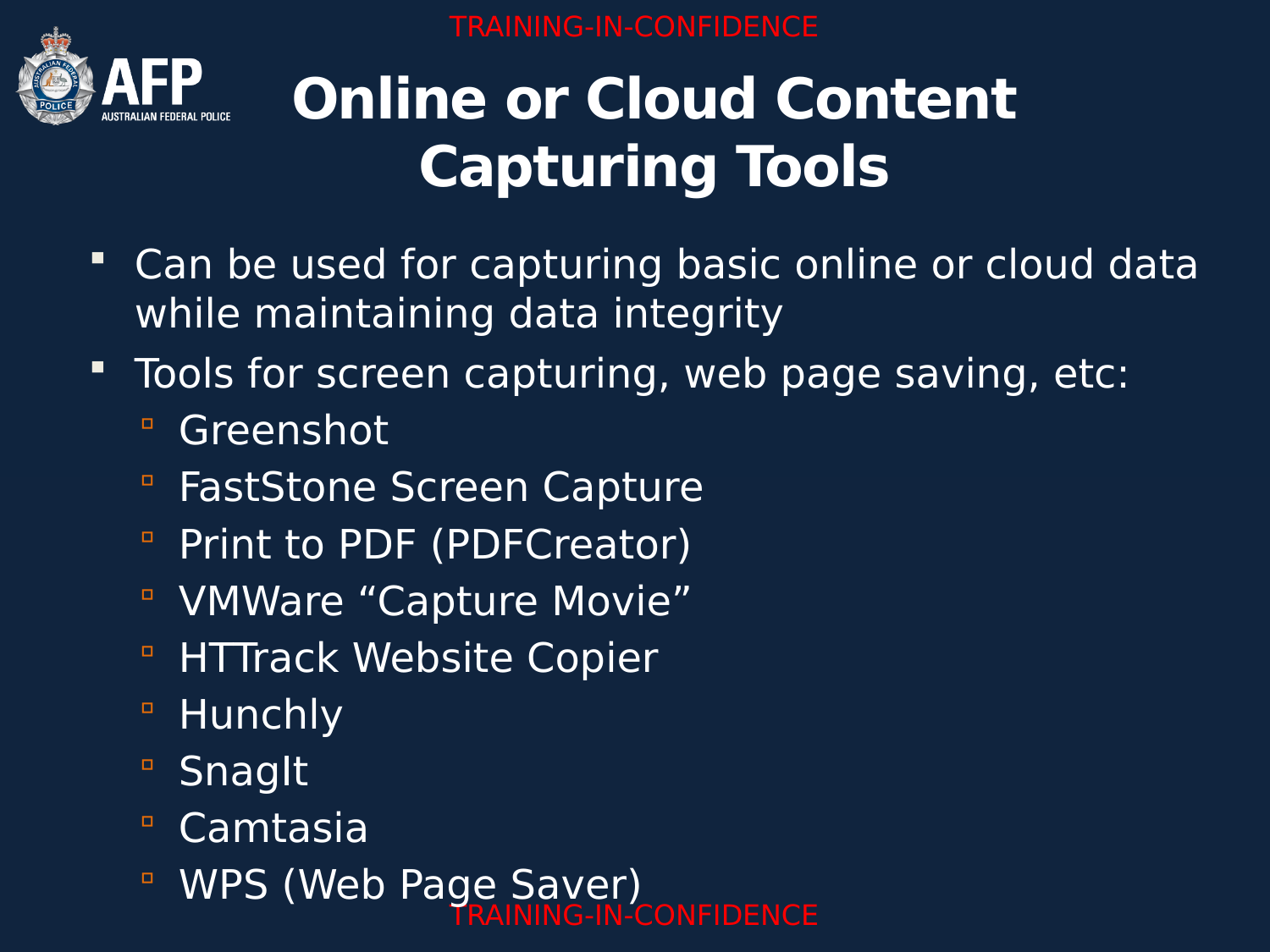

# Online or Cloud Content Capturing Tools
Can be used for capturing basic online or cloud data while maintaining data integrity
Tools for screen capturing, web page saving, etc:
Greenshot
FastStone Screen Capture
Print to PDF (PDFCreator)
VMWare “Capture Movie”
HTTrack Website Copier
Hunchly
SnagIt
Camtasia
WPS (Web Page Saver)